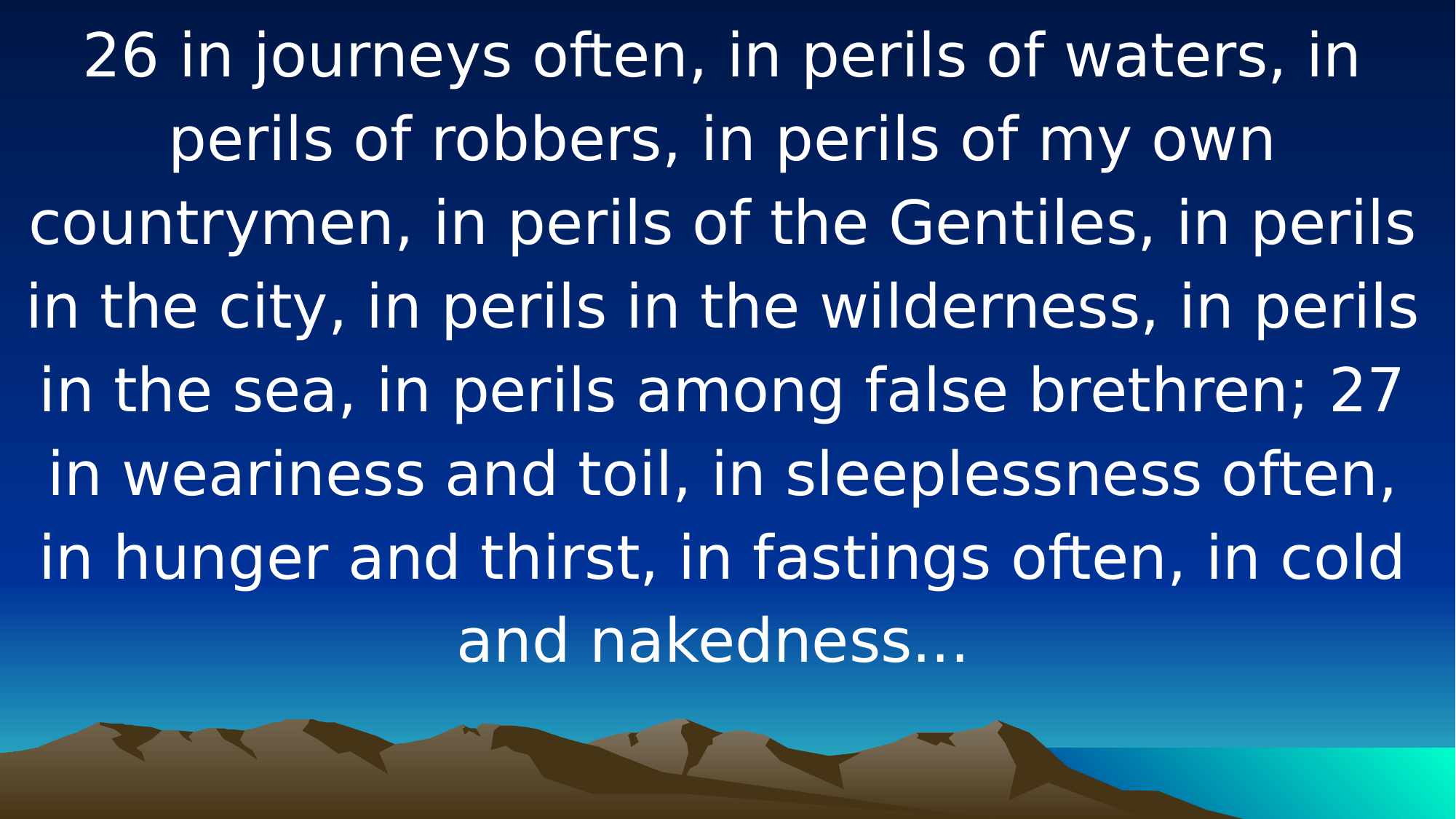

26 in journeys often, in perils of waters, in perils of robbers, in perils of my own countrymen, in perils of the Gentiles, in perils in the city, in perils in the wilderness, in perils in the sea, in perils among false brethren; 27 in weariness and toil, in sleeplessness often, in hunger and thirst, in fastings often, in cold and nakedness...